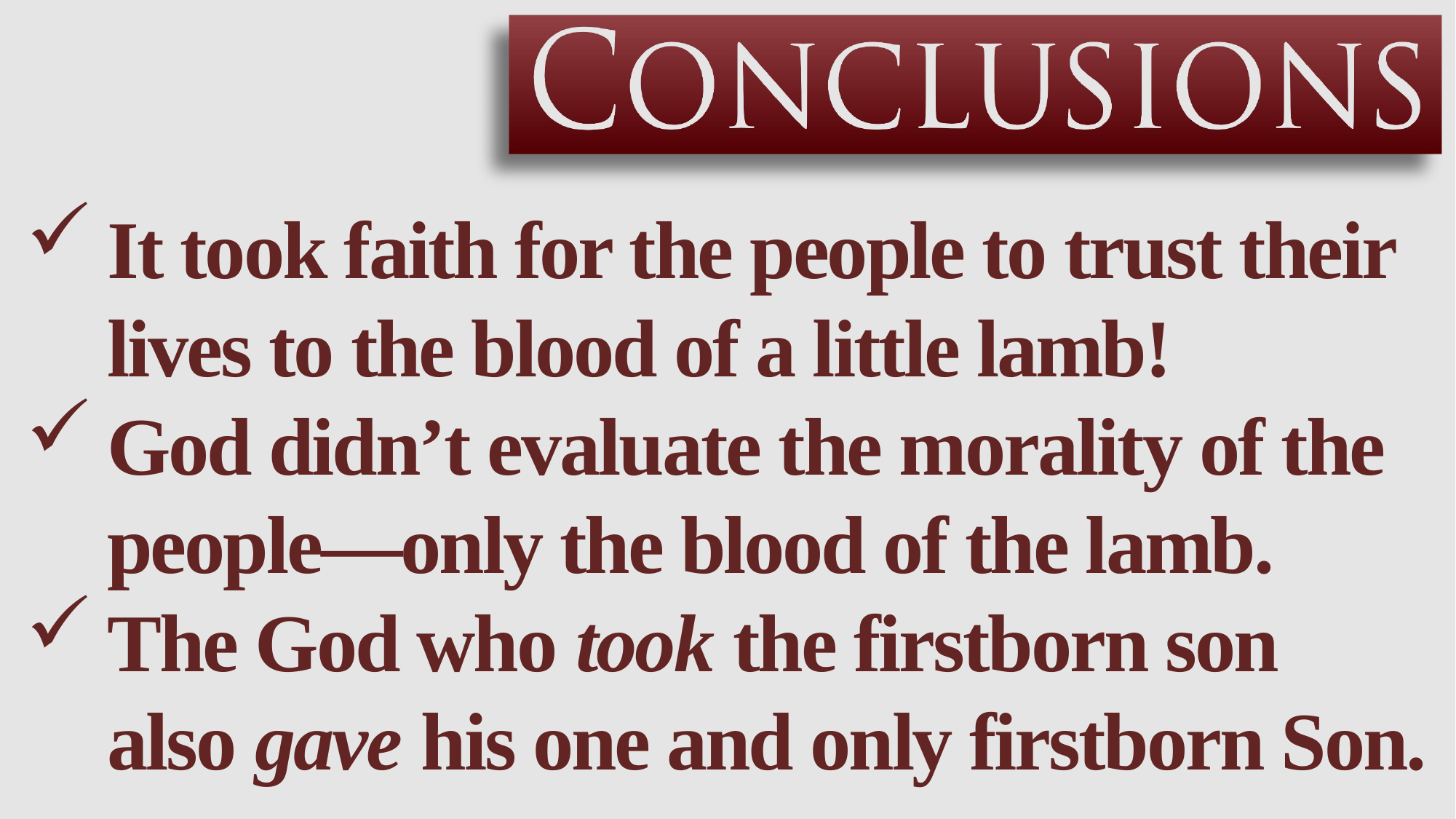

It took faith for the people to trust their lives to the blood of a little lamb!
God didn’t evaluate the morality of the people—only the blood of the lamb.
The God who took the firstborn son
also gave his one and only firstborn Son.